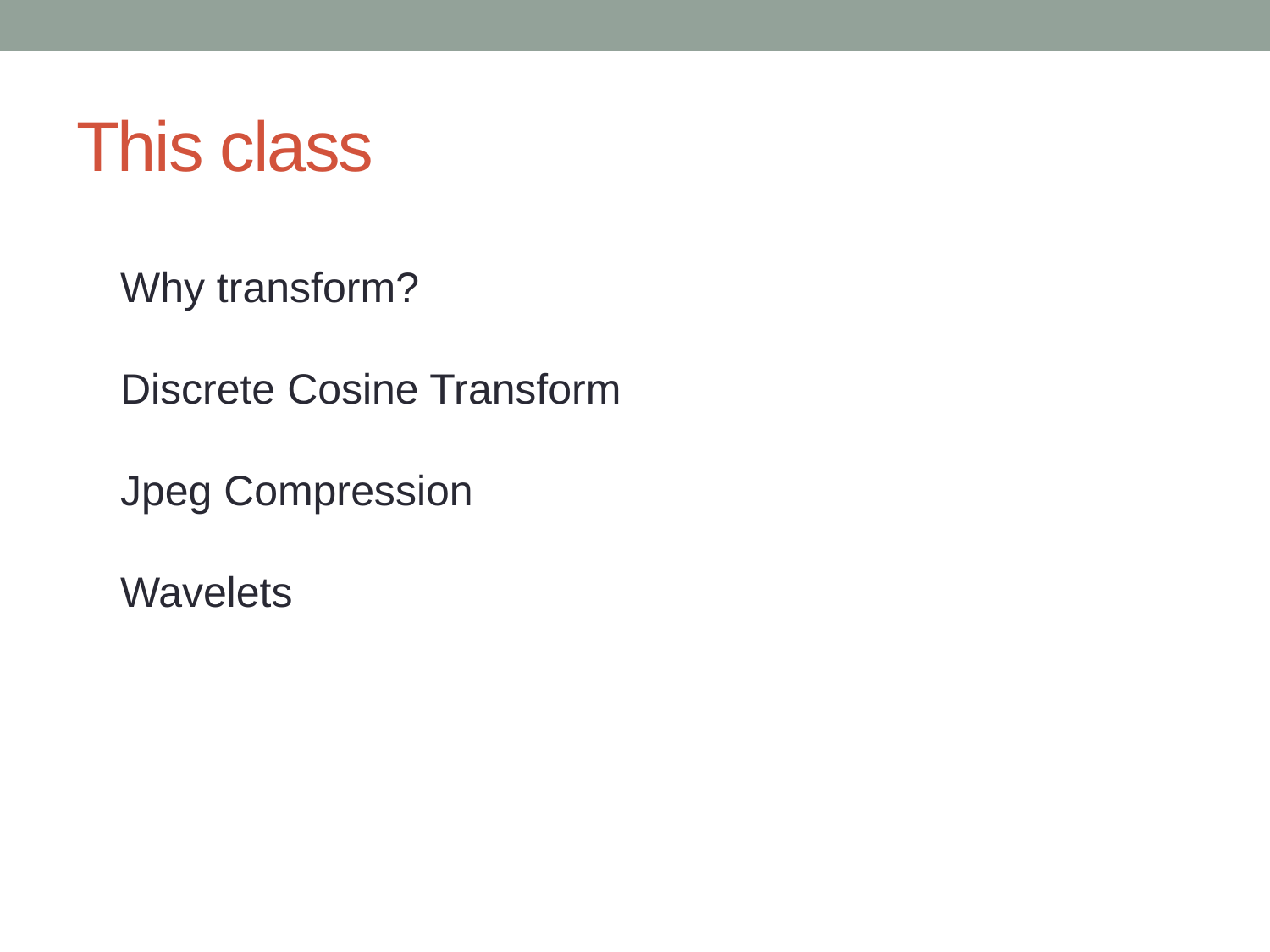

# This class
Why transform?

Discrete Cosine Transform

Jpeg Compression

Wavelets